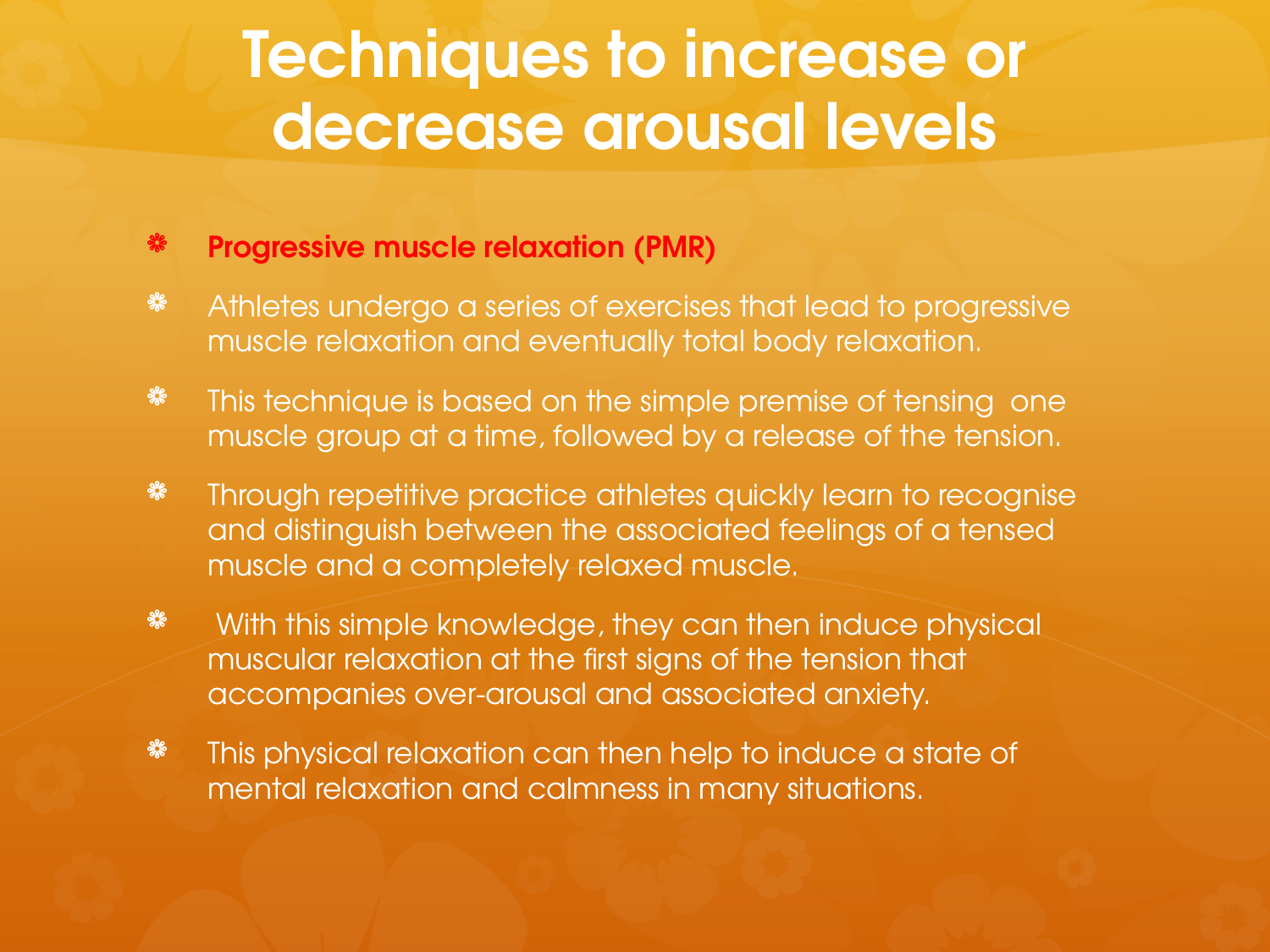

# Techniques to increase or decrease arousal levels
Progressive muscle relaxation (PMR)
Athletes undergo a series of exercises that lead to progressive muscle relaxation and eventually total body relaxation.
This technique is based on the simple premise of tensing  one muscle group at a time, followed by a release of the tension.
Through repetitive practice athletes quickly learn to recognise and distinguish between the associated feelings of a tensed muscle and a completely relaxed muscle.
 With this simple knowledge, they can then induce physical muscular relaxation at the first signs of the tension that accompanies over-arousal and associated anxiety.
This physical relaxation can then help to induce a state of mental relaxation and calmness in many situations.